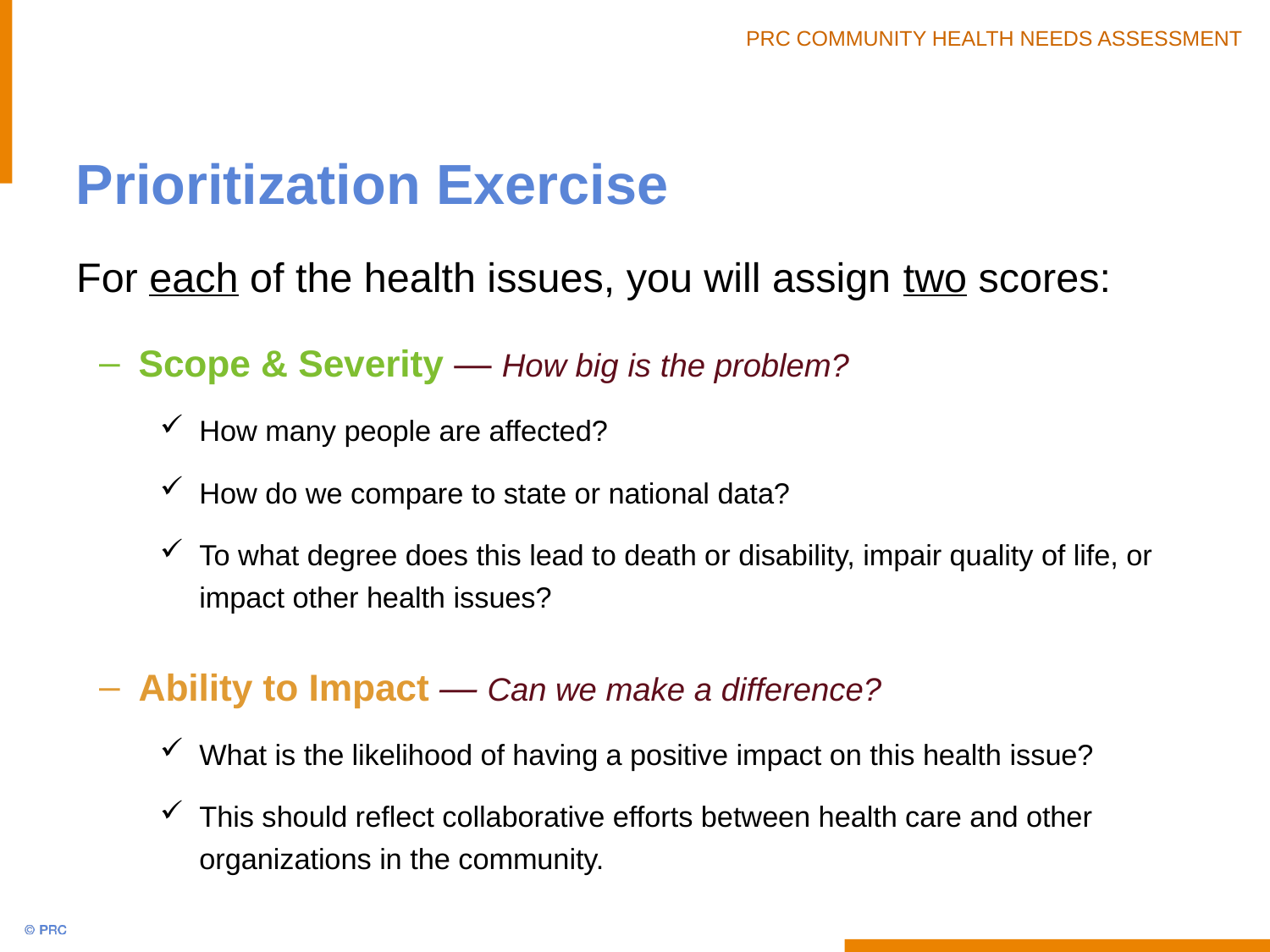

# Prioritization Exercise
For each of the health issues, you will assign two scores:
Scope & Severity — How big is the problem?
How many people are affected?
How do we compare to state or national data?
To what degree does this lead to death or disability, impair quality of life, or impact other health issues?
Ability to Impact — Can we make a difference?
What is the likelihood of having a positive impact on this health issue?
This should reflect collaborative efforts between health care and other organizations in the community.